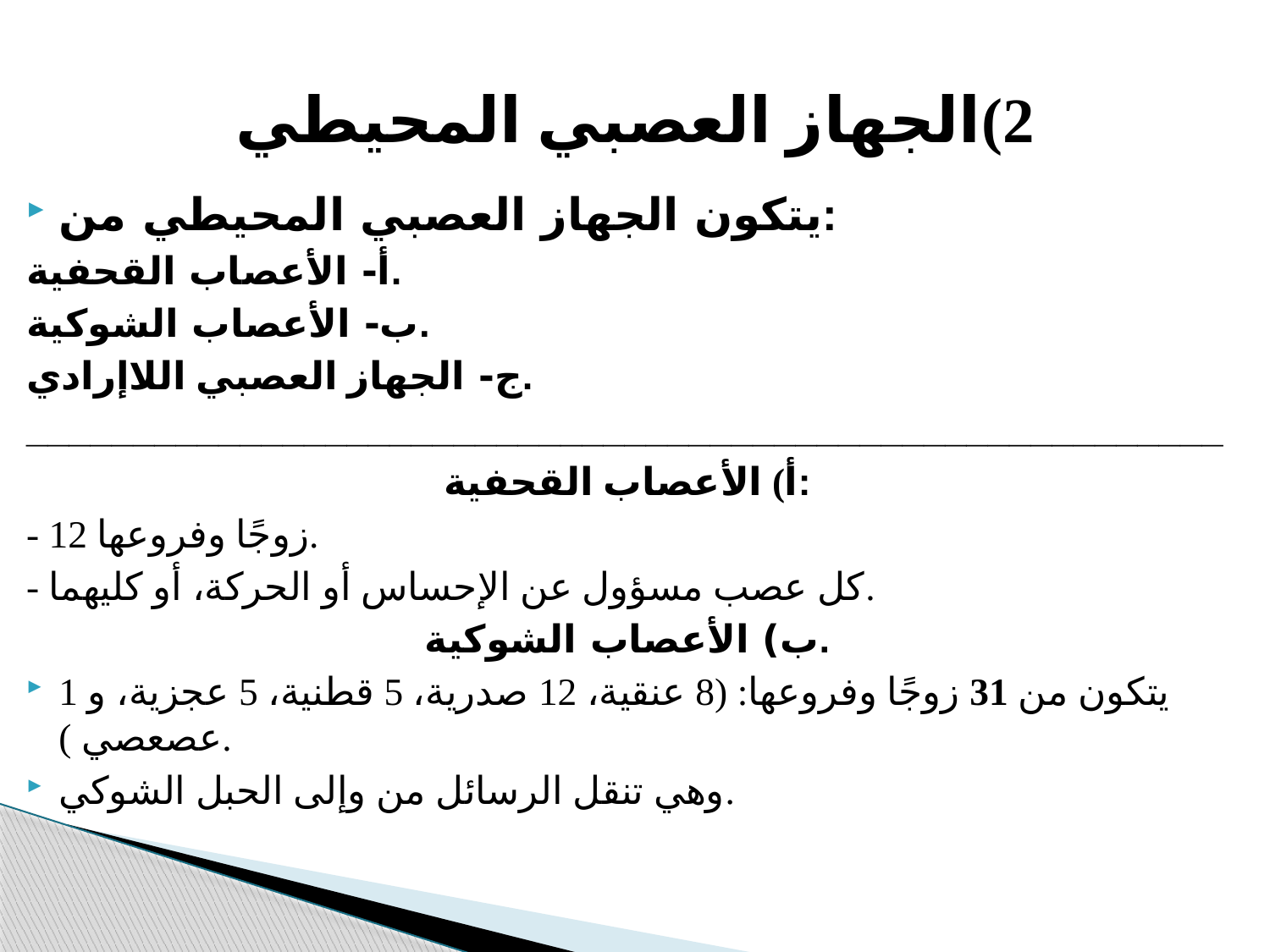

# 2)الجهاز العصبي المحيطي
يتكون الجهاز العصبي المحيطي من:
أ- الأعصاب القحفية.
ب- الأعصاب الشوكية.
ج- الجهاز العصبي اللاإرادي.
________________________________________________________
أ) الأعصاب القحفية:
- 12 زوجًا وفروعها.
- كل عصب مسؤول عن الإحساس أو الحركة، أو كليهما.
ب) الأعصاب الشوكية.
يتكون من 31 زوجًا وفروعها: (8 عنقية، 12 صدرية، 5 قطنية، 5 عجزية، و 1 عصعصي ).
وهي تنقل الرسائل من وإلى الحبل الشوكي.